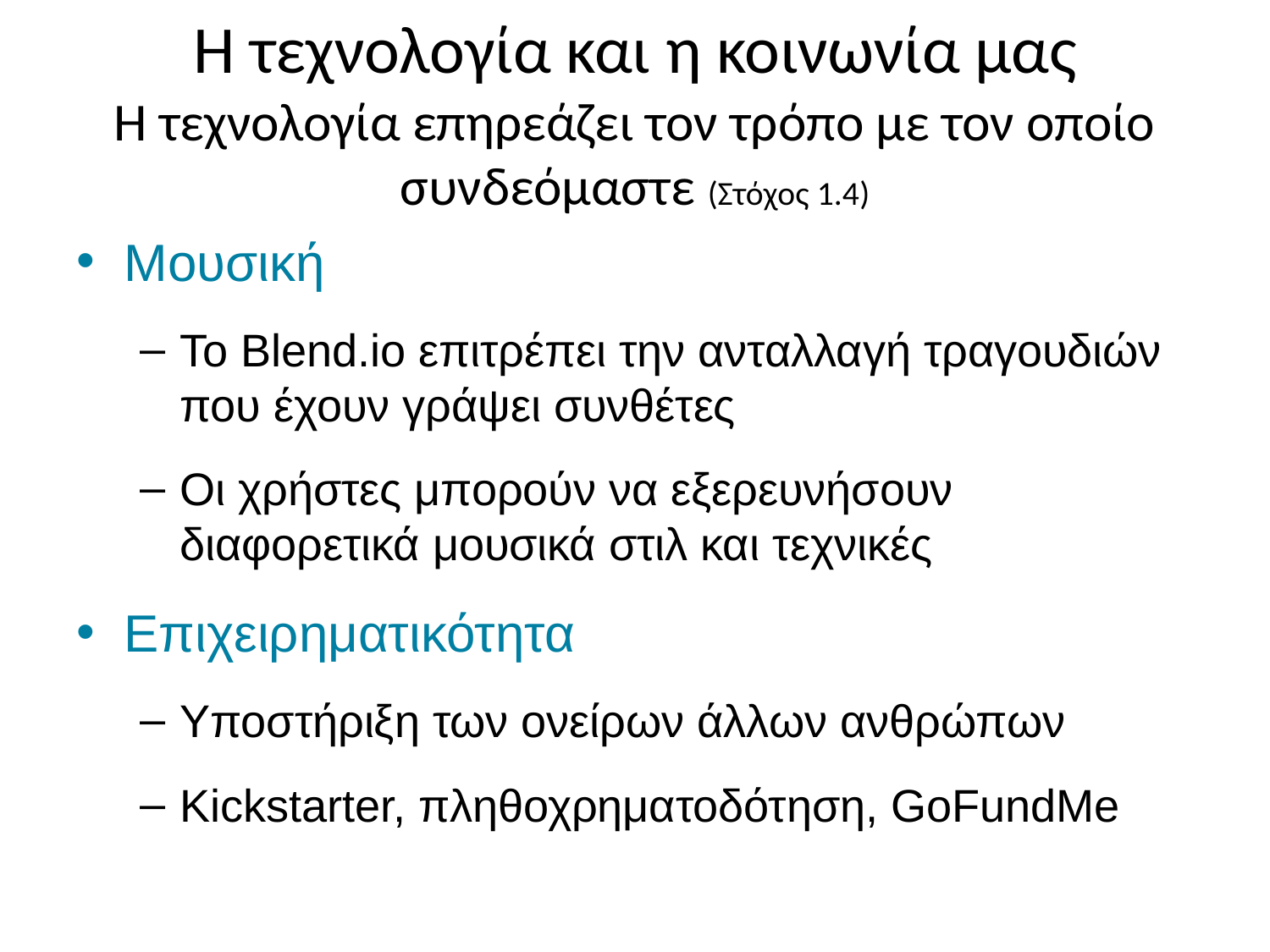

# Η τεχνολογία και η κοινωνία μας Η τεχνολογία επηρεάζει τον τρόπο με τον οποίο συνδεόμαστε (Στόχος 1.4)
Μουσική
Το Blend.io επιτρέπει την ανταλλαγή τραγουδιών που έχουν γράψει συνθέτες
Οι χρήστες μπορούν να εξερευνήσουν διαφορετικά μουσικά στιλ και τεχνικές
Επιχειρηματικότητα
Υποστήριξη των ονείρων άλλων ανθρώπων
Kickstarter, πληθοχρηματοδότηση, GoFundMe